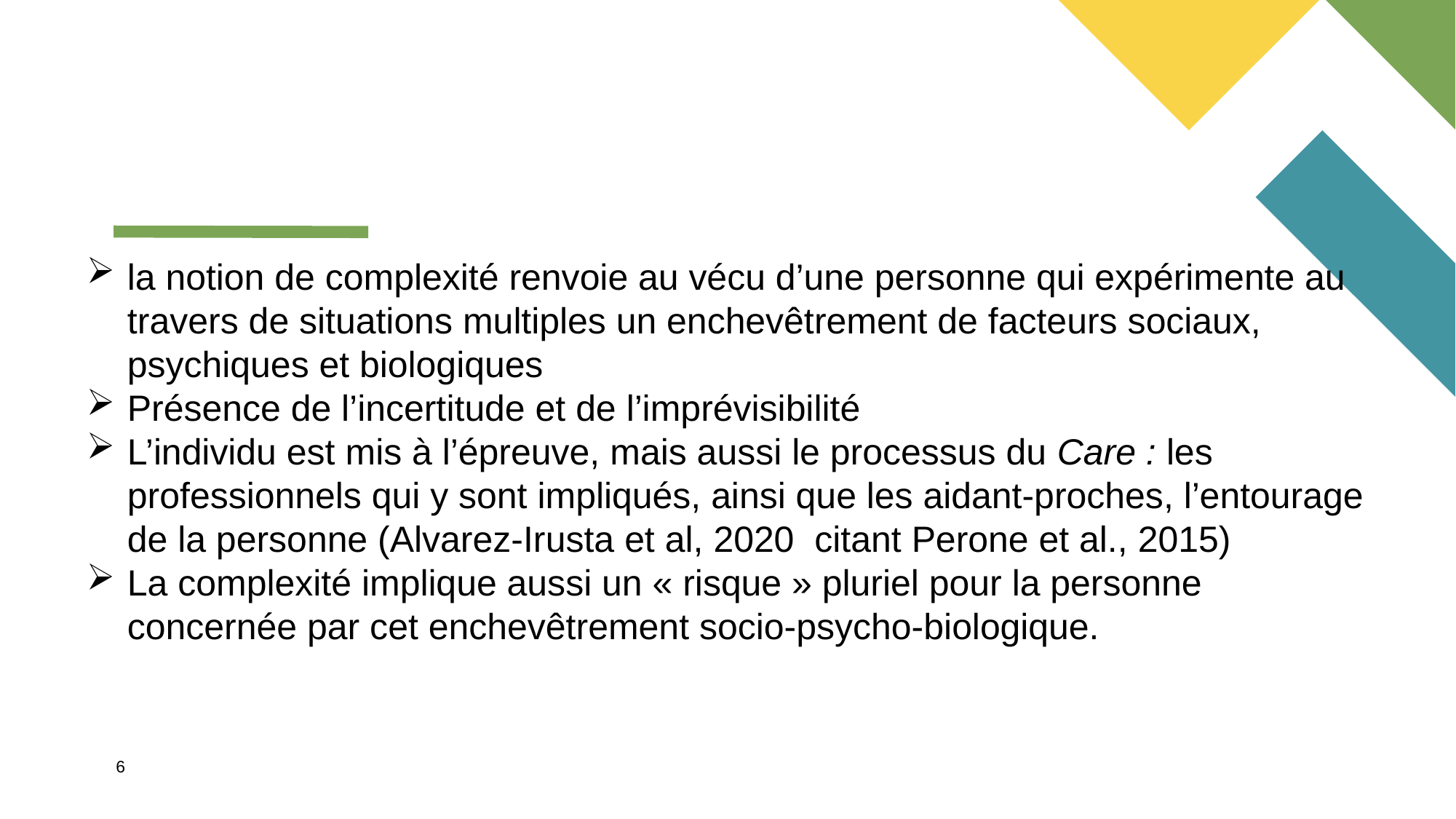

la notion de complexité renvoie au vécu d’une personne qui expérimente au travers de situations multiples un enchevêtrement de facteurs sociaux, psychiques et biologiques
Présence de l’incertitude et de l’imprévisibilité
L’individu est mis à l’épreuve, mais aussi le processus du Care : les professionnels qui y sont impliqués, ainsi que les aidant-proches, l’entourage de la personne (Alvarez-Irusta et al, 2020  citant Perone et al., 2015)
La complexité implique aussi un « risque » pluriel pour la personne concernée par cet enchevêtrement socio-psycho-biologique.
6